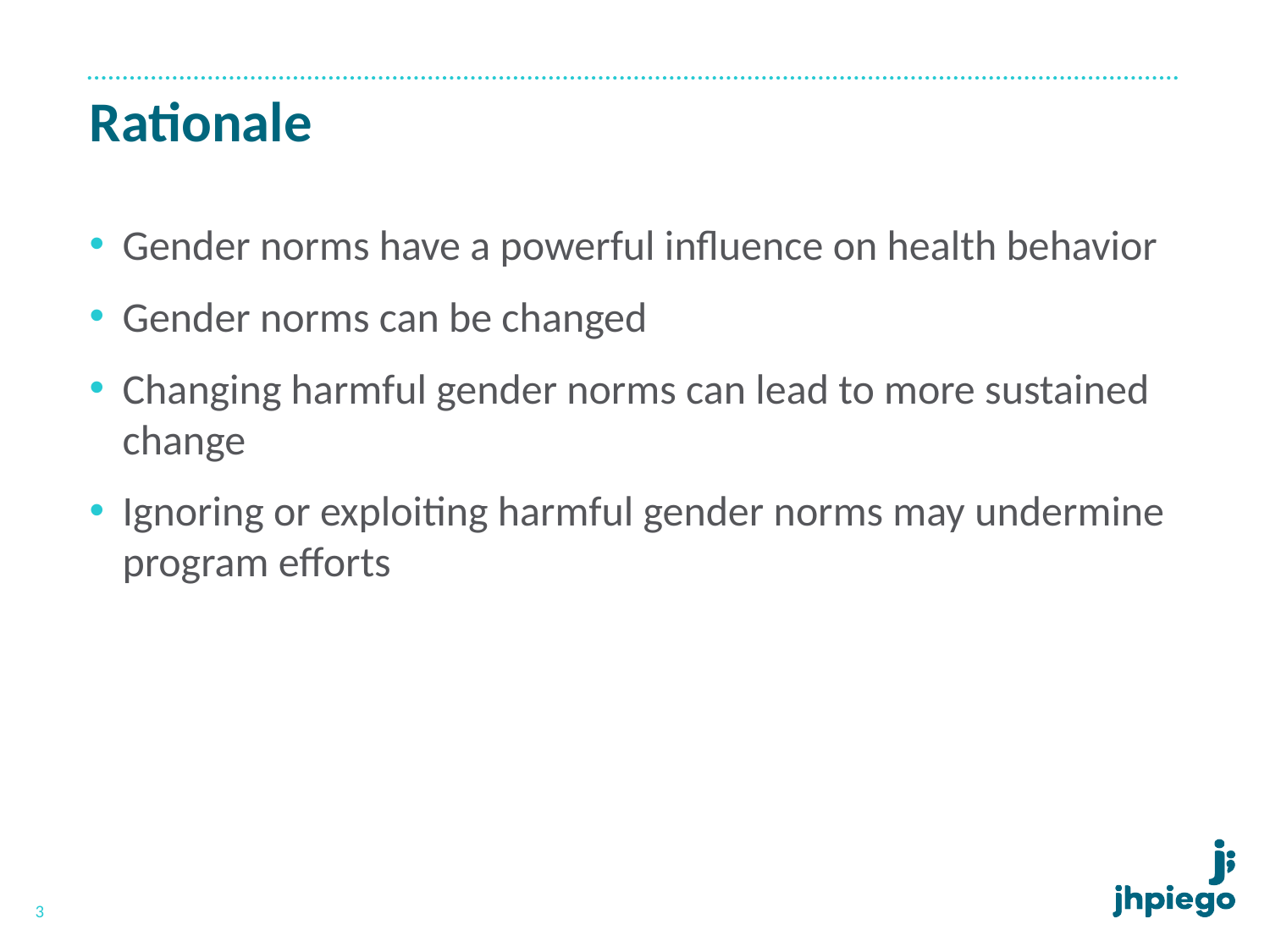

# Rationale
Gender norms have a powerful influence on health behavior
Gender norms can be changed
Changing harmful gender norms can lead to more sustained change
Ignoring or exploiting harmful gender norms may undermine program efforts
3